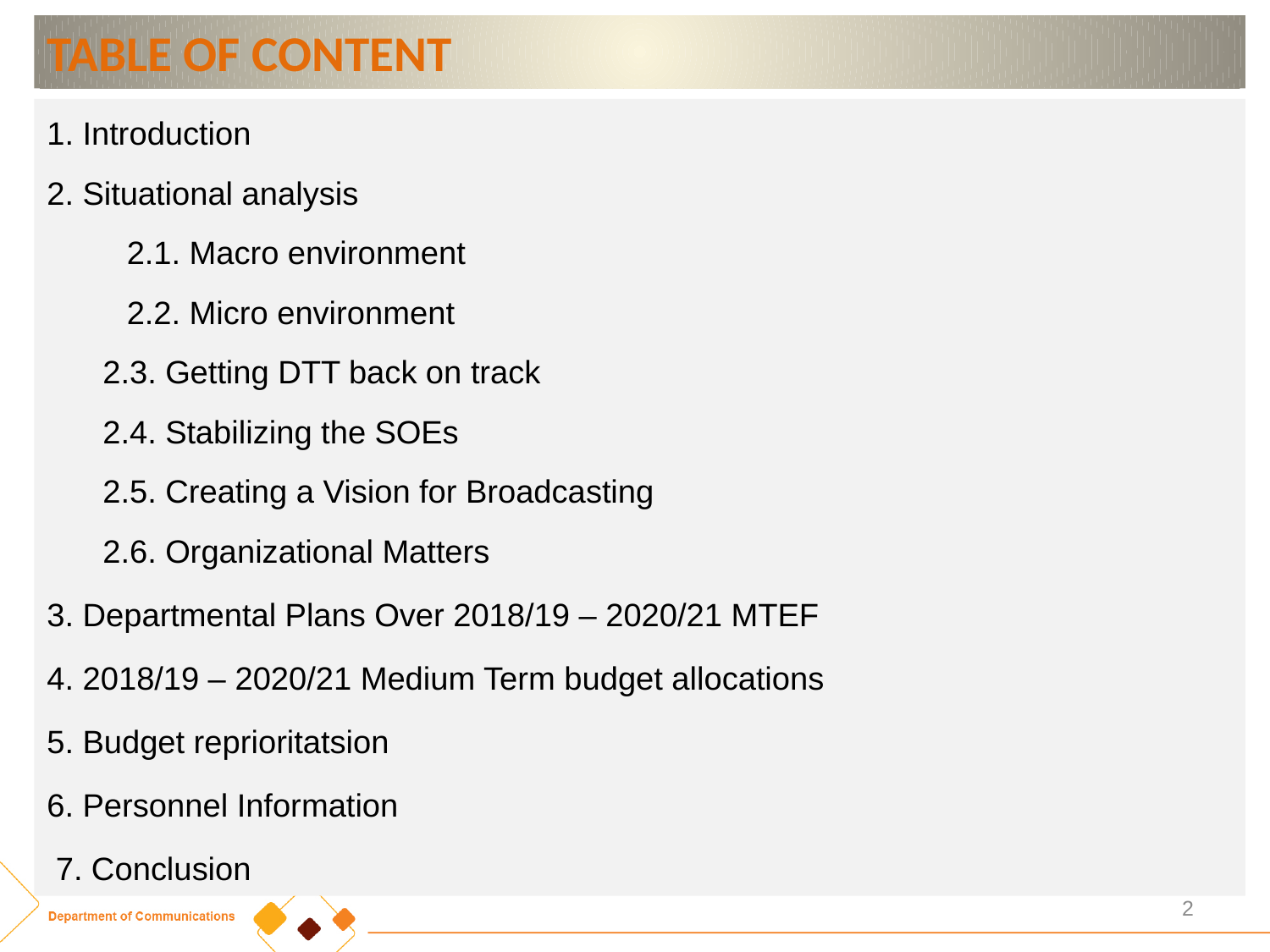

# TABLE OF CONTENT
1. Introduction
2. Situational analysis
	2.1. Macro environment
	2.2. Micro environment
2.3. Getting DTT back on track
2.4. Stabilizing the SOEs
2.5. Creating a Vision for Broadcasting
2.6. Organizational Matters
3. Departmental Plans Over 2018/19 – 2020/21 MTEF
4. 2018/19 – 2020/21 Medium Term budget allocations
5. Budget reprioritatsion
6. Personnel Information
 7. Conclusion

2